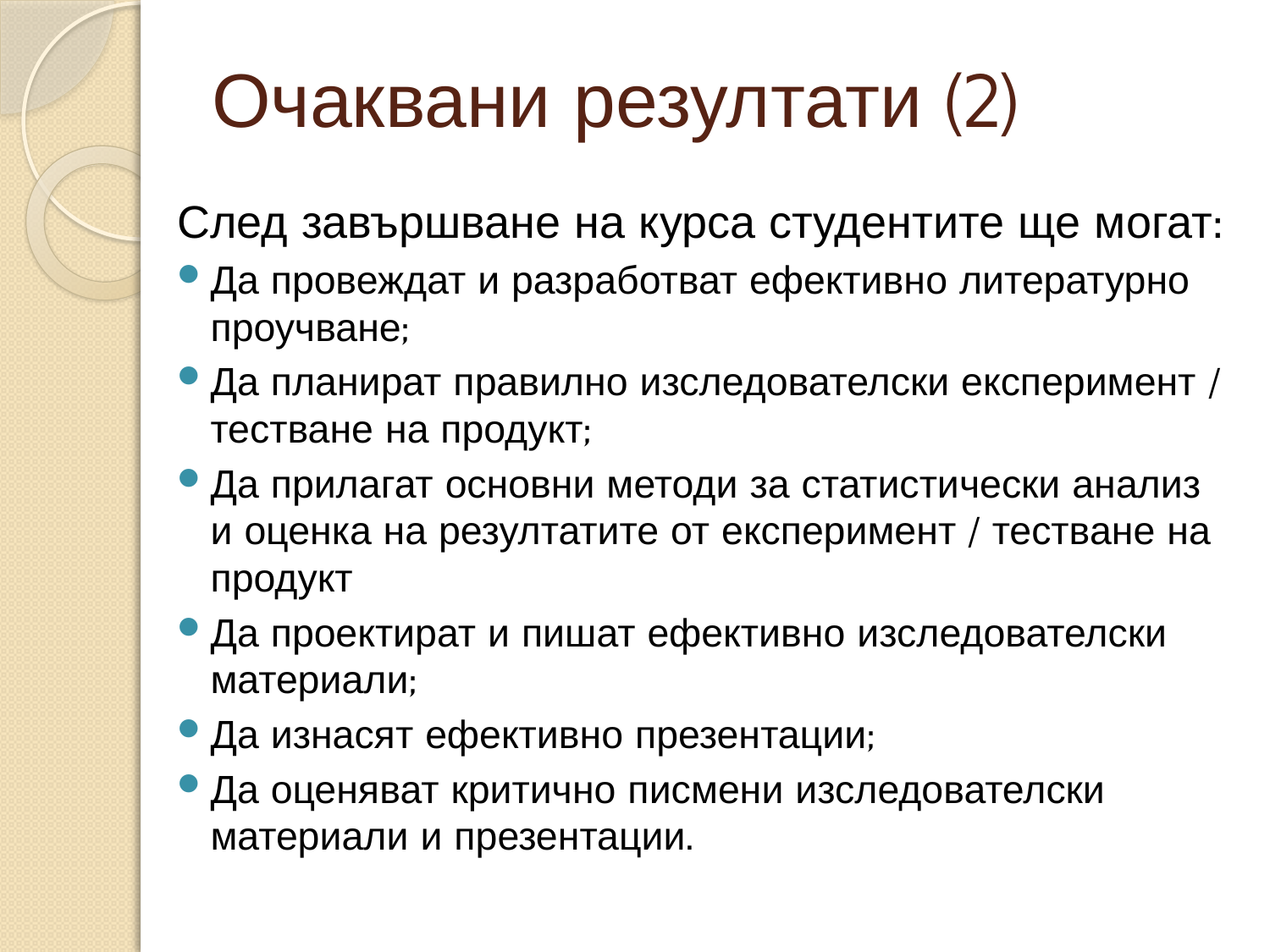

# Очаквани резултати (2)
След завършване на курса студентите ще могат:
Да провеждат и разработват ефективно литературно проучване;
Да планират правилно изследователски експеримент / тестване на продукт;
Да прилагат основни методи за статистически анализ и оценка на резултатите от експеримент / тестване на продукт
Да проектират и пишат ефективно изследователски материали;
Да изнасят ефективно презентации;
Да оценяват критично писмени изследователски материали и презентации.